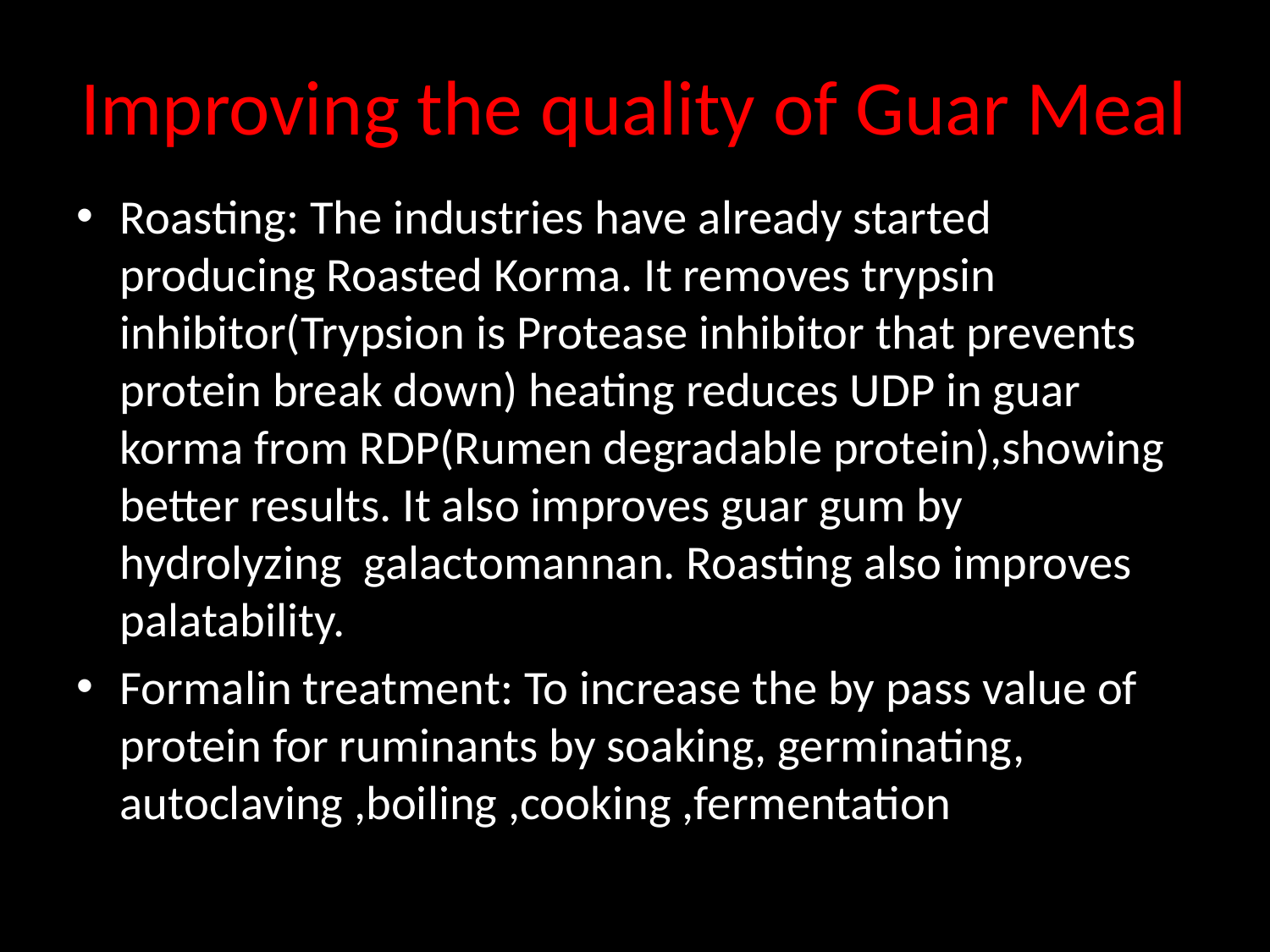

# Improving the quality of Guar Meal
Roasting: The industries have already started producing Roasted Korma. It removes trypsin inhibitor(Trypsion is Protease inhibitor that prevents protein break down) heating reduces UDP in guar korma from RDP(Rumen degradable protein),showing better results. It also improves guar gum by hydrolyzing  galactomannan. Roasting also improves palatability.
Formalin treatment: To increase the by pass value of protein for ruminants by soaking, germinating, autoclaving ,boiling ,cooking ,fermentation